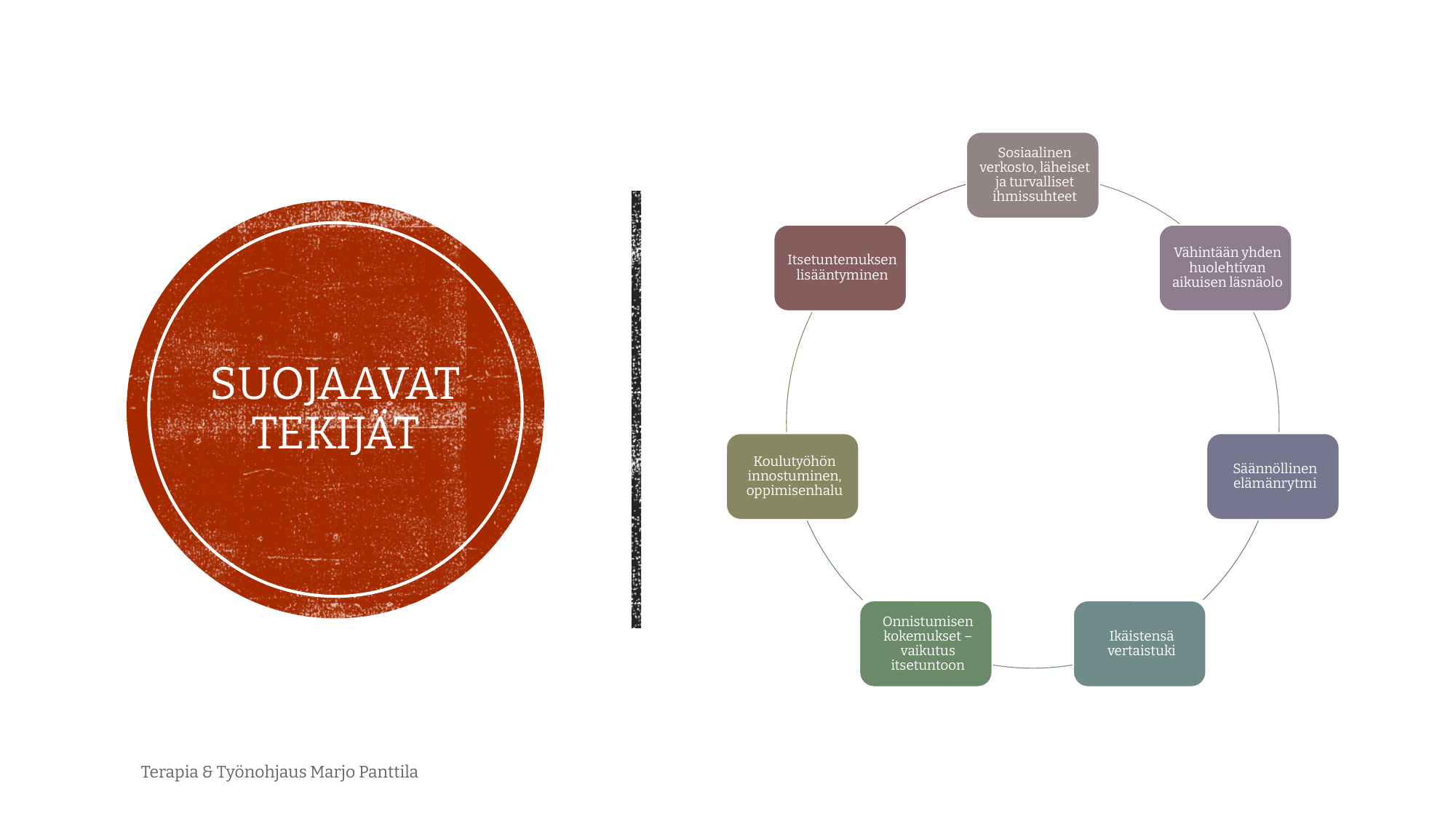

Sosiaalinen verkosto, läheiset ja turvalliset ihmissuhteet
Vähintään yhden huolehtivan aikuisen läsnäolo
Säännöllinen elämänrytmi
Ikäistensä vertaistuki
Onnistumisen kokemukset – vaikutus itsetuntoon
Koulutyöhön innostuminen, oppimisenhalu
Itsetuntemuksen lisääntyminen

# Suojaavat tekijät

Terapia & Työnohjaus Marjo Panttila